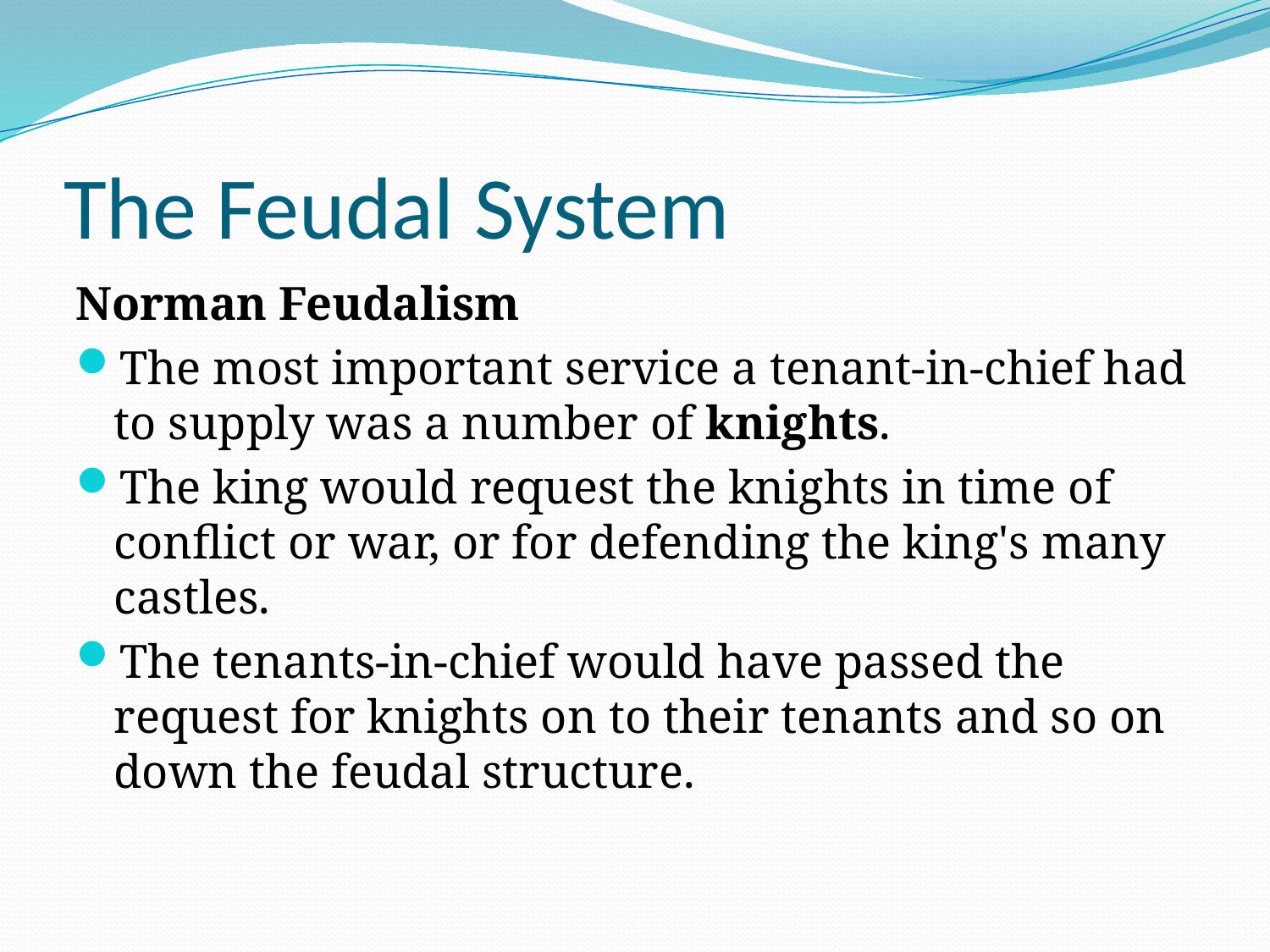

# The Feudal System
Norman Feudalism
The most important service a tenant-in-chief had to supply was a number of knights.
The king would request the knights in time of conflict or war, or for defending the king's many castles.
The tenants-in-chief would have passed the request for knights on to their tenants and so on down the feudal structure.